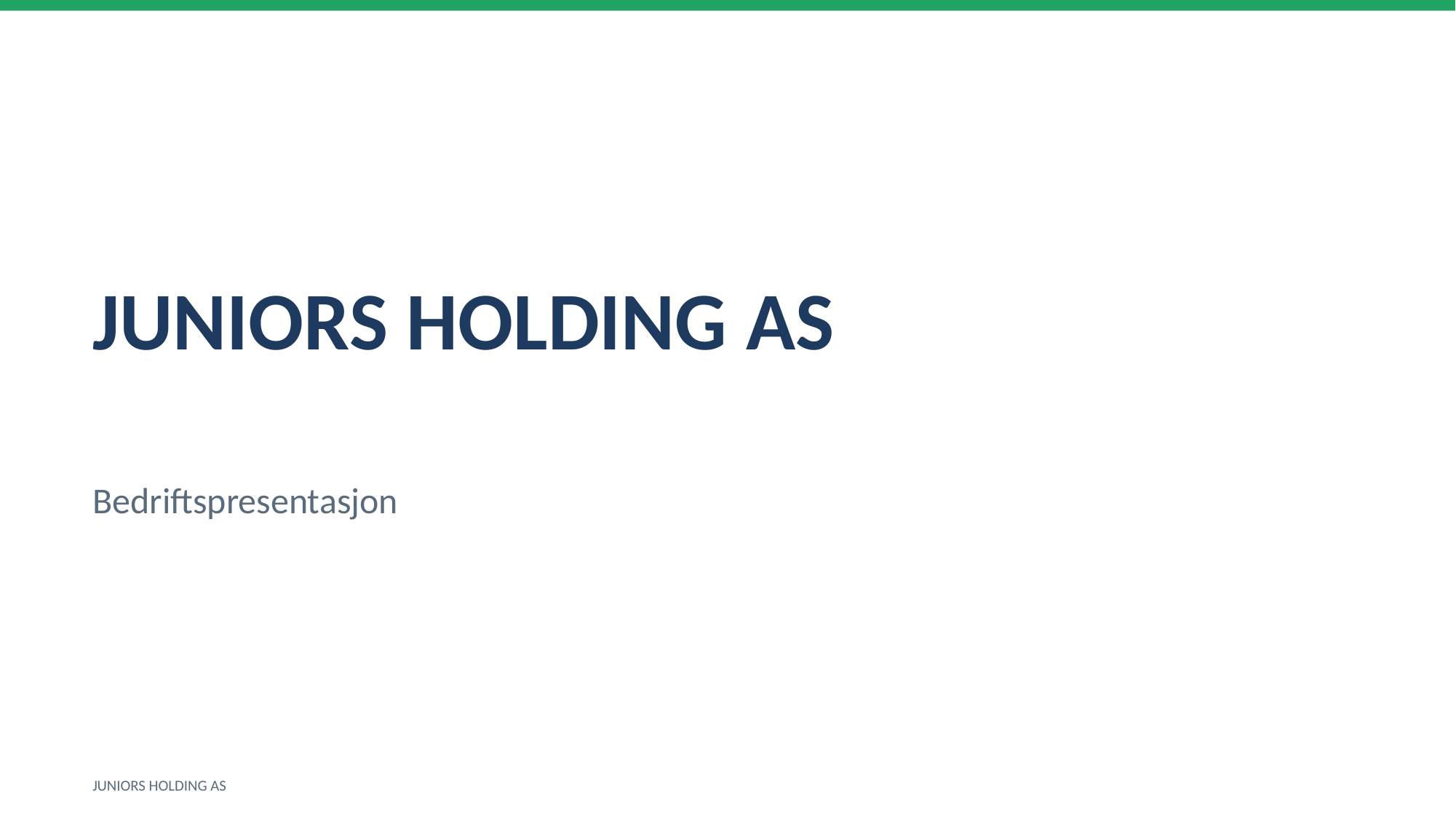

JUNIORS HOLDING AS
Bedriftspresentasjon
JUNIORS HOLDING AS